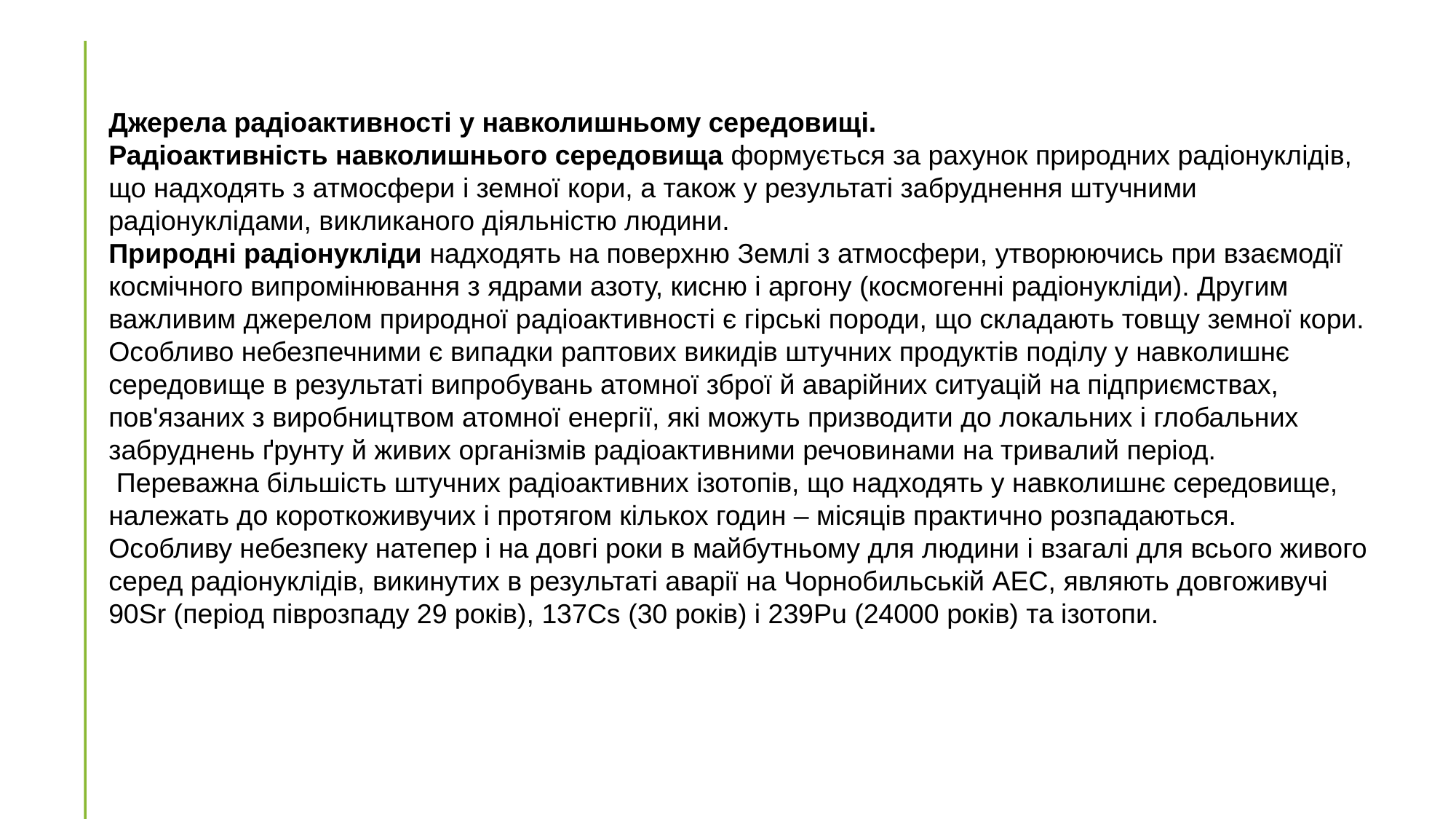

Джерела радіоактивності у навколишньому середовищі.
Радіоактивність навколишнього середовища формується за рахунок природних радіонуклідів, що надходять з атмосфери і земної кори, а також у результаті забруднення штучними радіонуклідами, викликаного діяльністю людини.
Природні радіонукліди надходять на поверхню Землі з атмосфери, утворюючись при взаємодії космічного випромінювання з ядрами азоту, кисню і аргону (космогенні радіонукліди). Другим важливим джерелом природної радіоактивності є гірські породи, що складають товщу земної кори.
Особливо небезпечними є випадки раптових викидів штучних продуктів поділу у навколишнє середовище в результаті випробувань атомної зброї й аварійних ситуацій на підприємствах, пов'язаних з виробництвом атомної енергії, які можуть призводити до локальних і глобальних забруднень ґрунту й живих організмів радіоактивними речовинами на тривалий період.
 Переважна більшість штучних радіоактивних ізотопів, що надходять у навколишнє середовище, належать до короткоживучих і протягом кількох годин – місяців практично розпадаються.
Особливу небезпеку натепер і на довгі роки в майбутньому для людини і взагалі для всього живого серед радіонуклідів, викинутих в результаті аварії на Чорнобильській АЕС, являють довгоживучі 90Sr (період піврозпаду 29 років), 137Cs (30 років) і 239Pu (24000 років) та ізотопи.